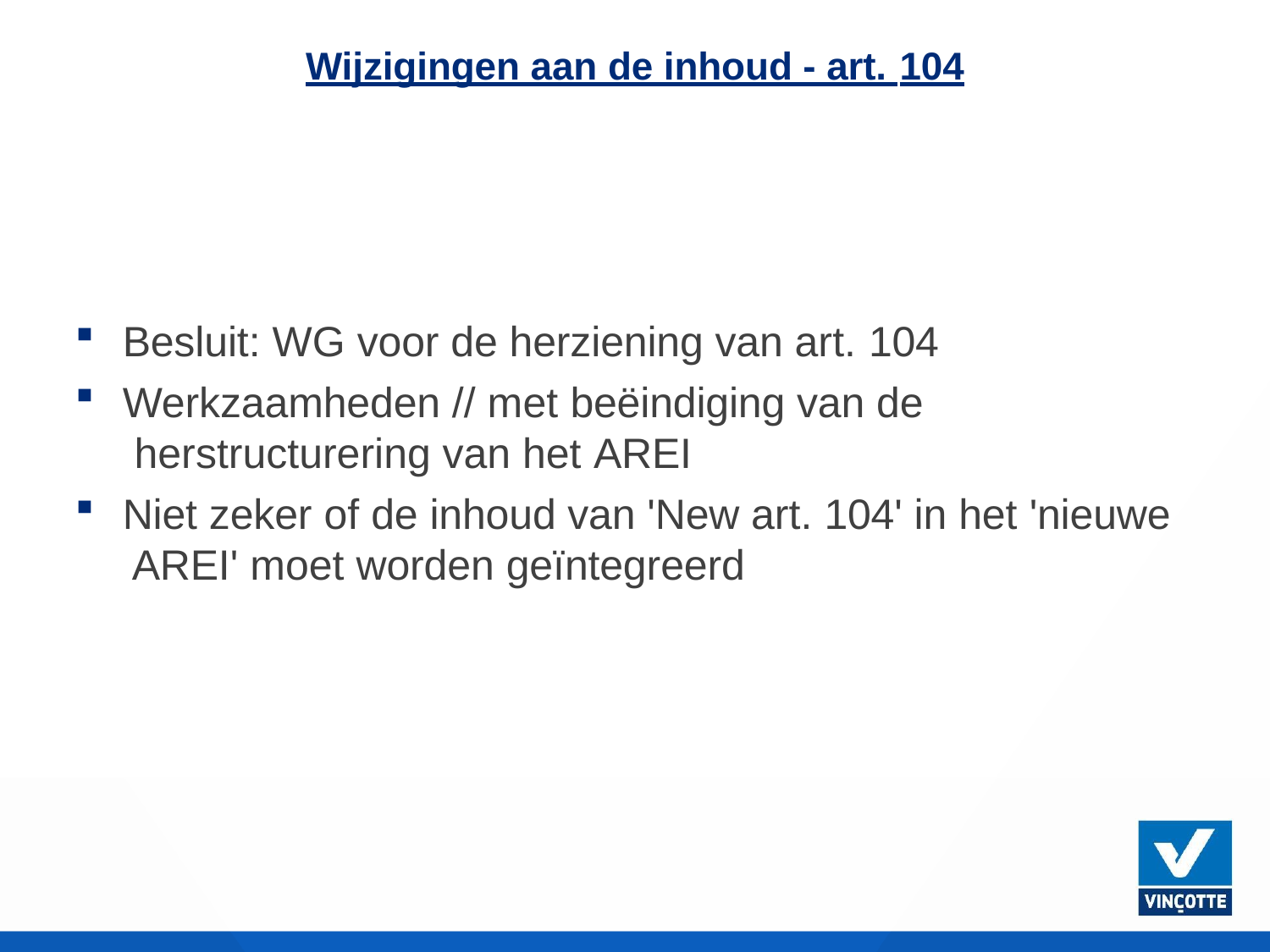

# Wijzigingen aan de inhoud - art. 104
Besluit: WG voor de herziening van art. 104
Werkzaamheden // met beëindiging van de  herstructurering van het AREI
Niet zeker of de inhoud van 'New art. 104' in het 'nieuwe  AREI' moet worden geïntegreerd